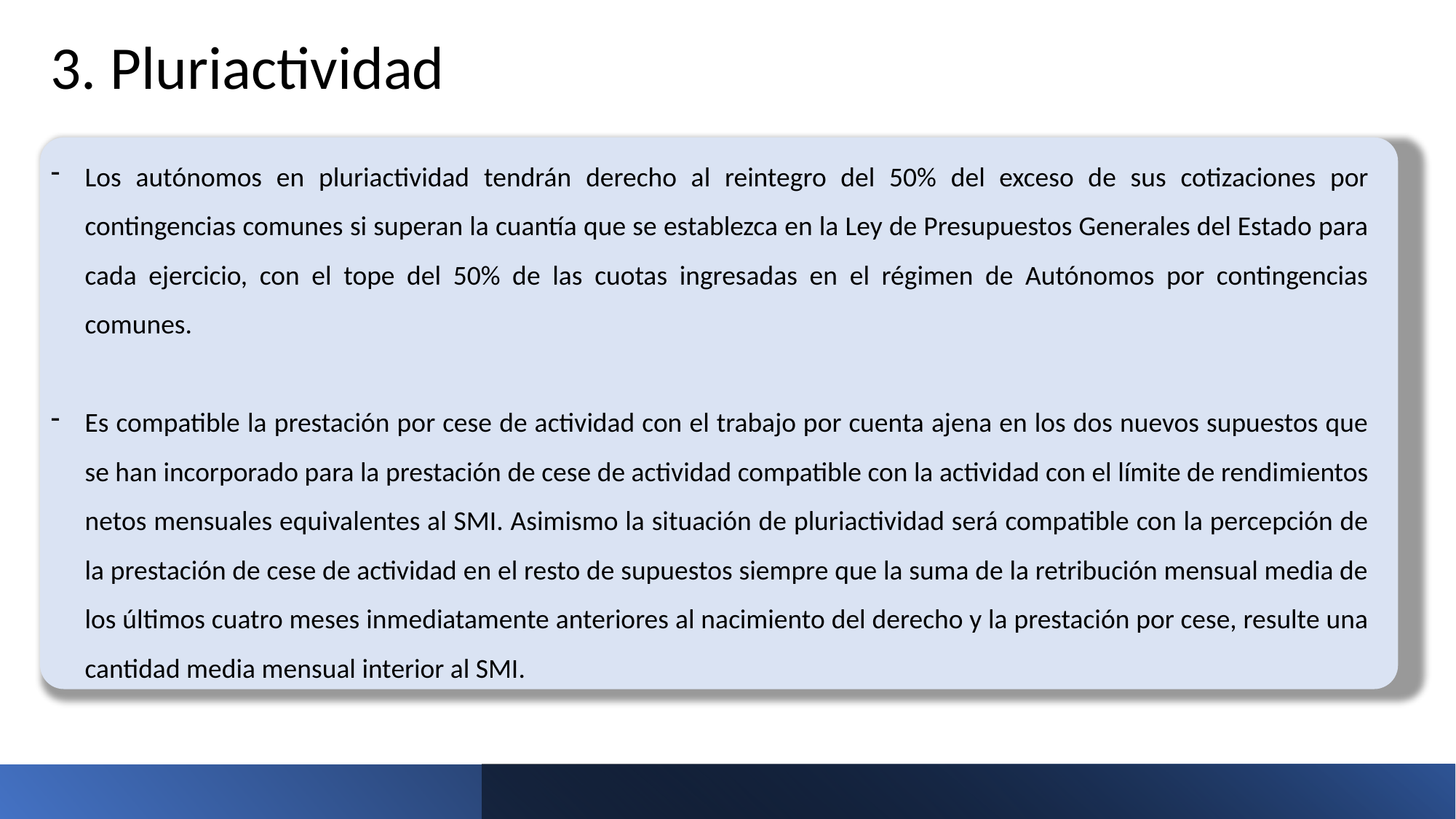

3. Pluriactividad

Los autónomos en pluriactividad tendrán derecho al reintegro del 50% del exceso de sus cotizaciones por contingencias comunes si superan la cuantía que se establezca en la Ley de Presupuestos Generales del Estado para cada ejercicio, con el tope del 50% de las cuotas ingresadas en el régimen de Autónomos por contingencias comunes.

Es compatible la prestación por cese de actividad con el trabajo por cuenta ajena en los dos nuevos supuestos que se han incorporado para la prestación de cese de actividad compatible con la actividad con el límite de rendimientos netos mensuales equivalentes al SMI. Asimismo la situación de pluriactividad será compatible con la percepción de la prestación de cese de actividad en el resto de supuestos siempre que la suma de la retribución mensual media de los últimos cuatro meses inmediatamente anteriores al nacimiento del derecho y la prestación por cese, resulte una cantidad media mensual interior al SMI.